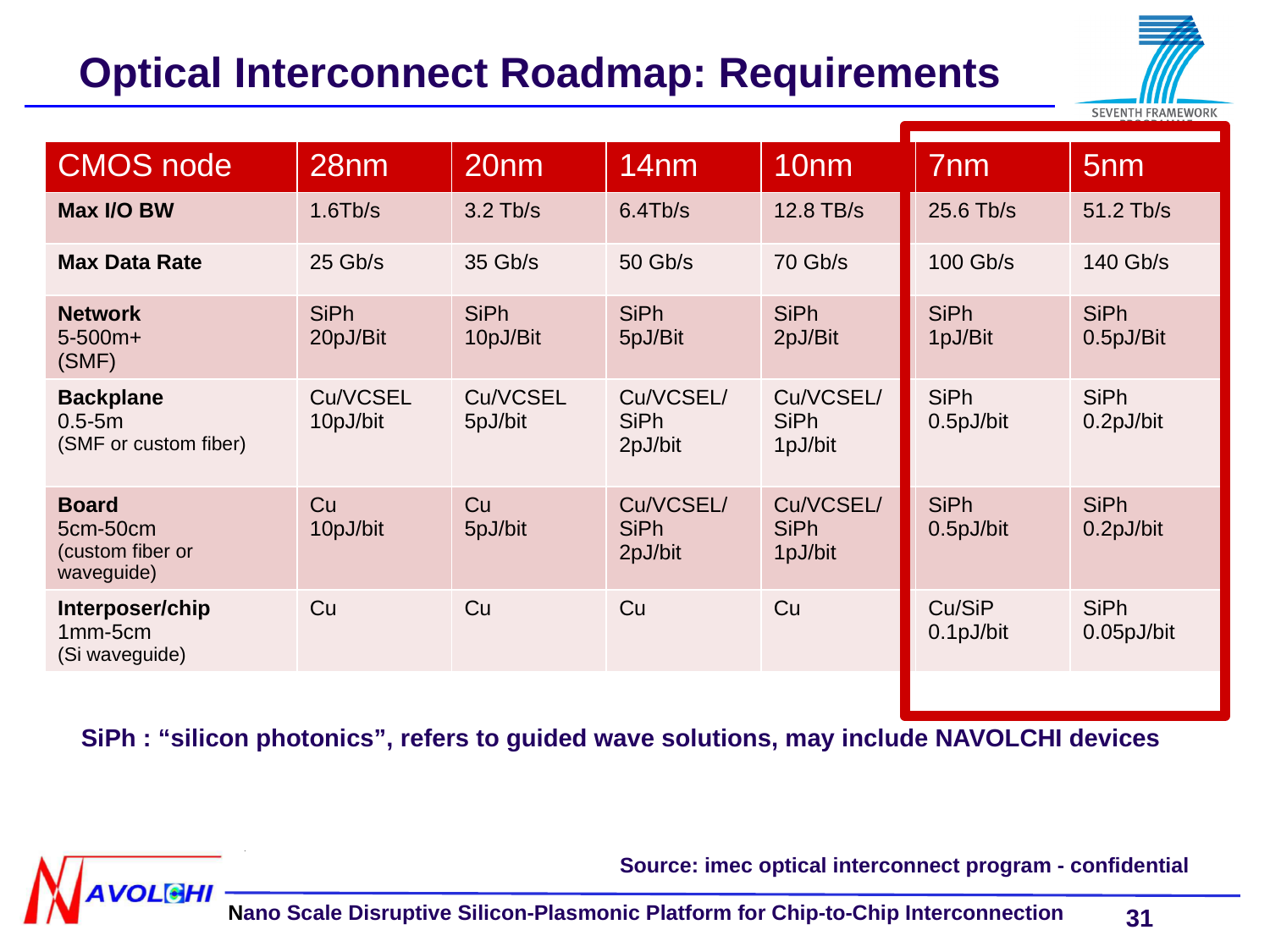

# Optical Interconnect Roadmap: Requirements

| CMOS node | 28nm | 20nm | 14nm | 10nm | 7nm | 5nm |
| --- | --- | --- | --- | --- | --- | --- |
| Max I/O BW | 1.6Tb/s | 3.2 Tb/s | 6.4Tb/s | 12.8 TB/s | 25.6 Tb/s | 51.2 Tb/s |
| Max Data Rate | 25 Gb/s | 35 Gb/s | 50 Gb/s | 70 Gb/s | 100 Gb/s | 140 Gb/s |
| Network 5-500m+ (SMF) | SiPh 20pJ/Bit | SiPh 10pJ/Bit | SiPh 5pJ/Bit | SiPh 2pJ/Bit | SiPh 1pJ/Bit | SiPh 0.5pJ/Bit |
| Backplane 0.5-5m (SMF or custom fiber) | Cu/VCSEL 10pJ/bit | Cu/VCSEL 5pJ/bit | Cu/VCSEL/SiPh 2pJ/bit | Cu/VCSEL/SiPh 1pJ/bit | SiPh 0.5pJ/bit | SiPh 0.2pJ/bit |
| Board 5cm-50cm (custom fiber or waveguide) | Cu 10pJ/bit | Cu 5pJ/bit | Cu/VCSEL/SiPh 2pJ/bit | Cu/VCSEL/SiPh 1pJ/bit | SiPh 0.5pJ/bit | SiPh 0.2pJ/bit |
| Interposer/chip 1mm-5cm (Si waveguide) | Cu | Cu | Cu | Cu | Cu/SiP 0.1pJ/bit | SiPh 0.05pJ/bit |

SiPh : “silicon photonics”, refers to guided wave solutions, may include NAVOLCHI devices
Source: imec optical interconnect program - confidential